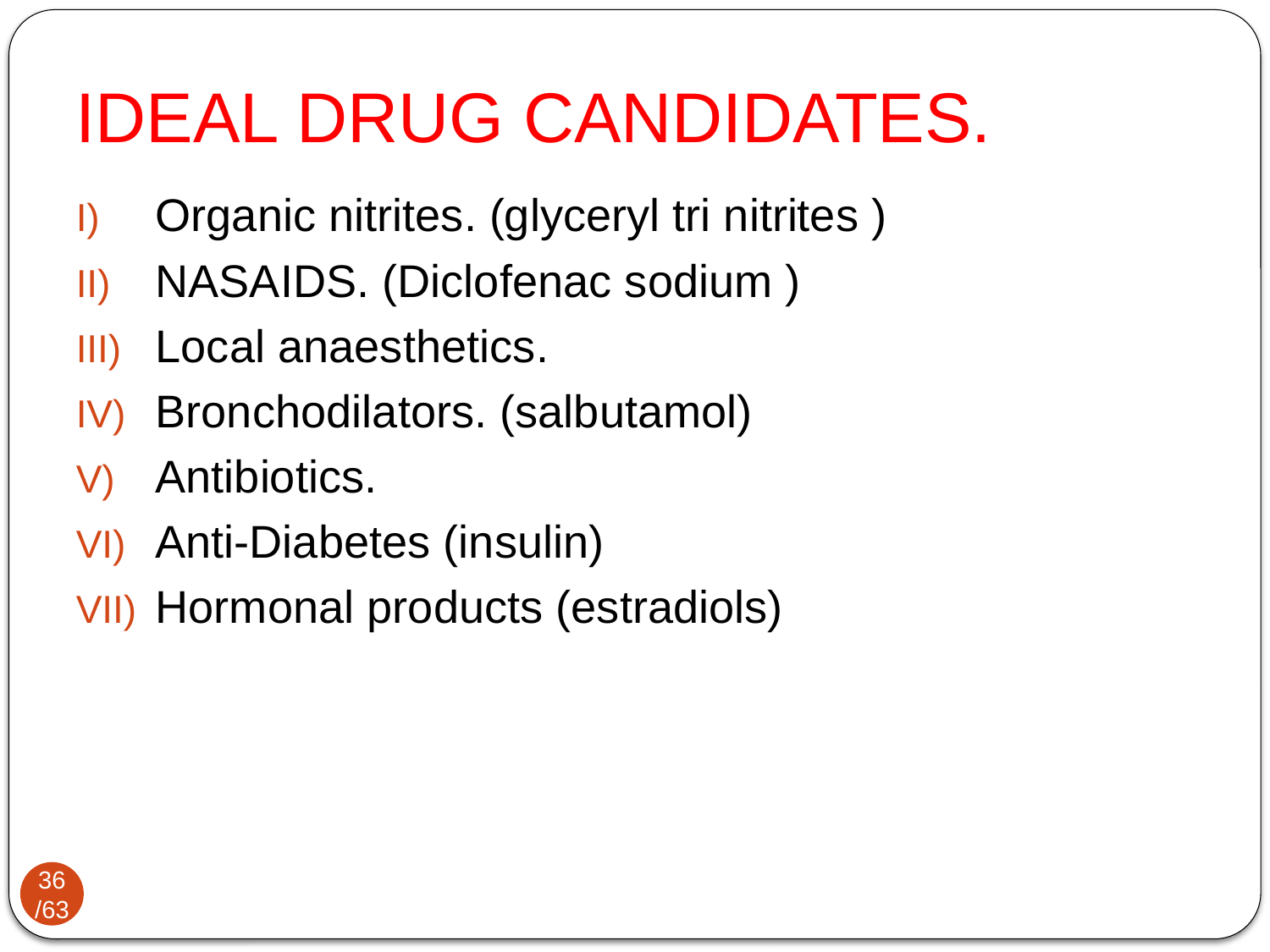

# IDEAL DRUG CANDIDATES.
Organic nitrites. (glyceryl tri nitrites )
NASAIDS. (Diclofenac sodium )
Local anaesthetics.
Bronchodilators. (salbutamol)
Antibiotics.
Anti-Diabetes (insulin)
Hormonal products (estradiols)
36/63